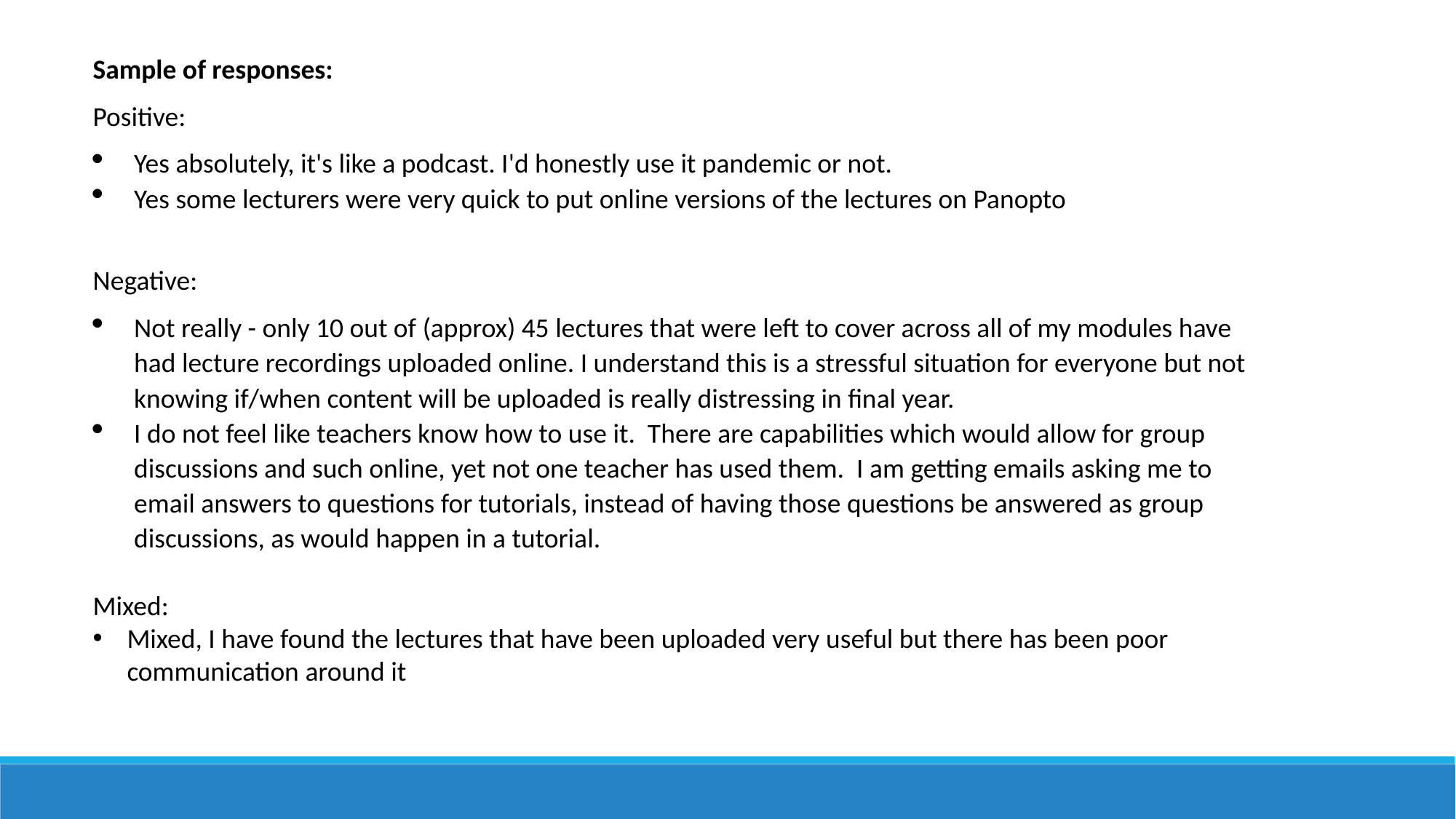

Sample of responses:
Positive:
Yes absolutely, it's like a podcast. I'd honestly use it pandemic or not.
Yes some lecturers were very quick to put online versions of the lectures on Panopto

Negative:
Not really - only 10 out of (approx) 45 lectures that were left to cover across all of my modules have had lecture recordings uploaded online. I understand this is a stressful situation for everyone but not knowing if/when content will be uploaded is really distressing in final year.
I do not feel like teachers know how to use it.  There are capabilities which would allow for group discussions and such online, yet not one teacher has used them.  I am getting emails asking me to email answers to questions for tutorials, instead of having those questions be answered as group discussions, as would happen in a tutorial.

Mixed:
Mixed, I have found the lectures that have been uploaded very useful but there has been poor communication around it